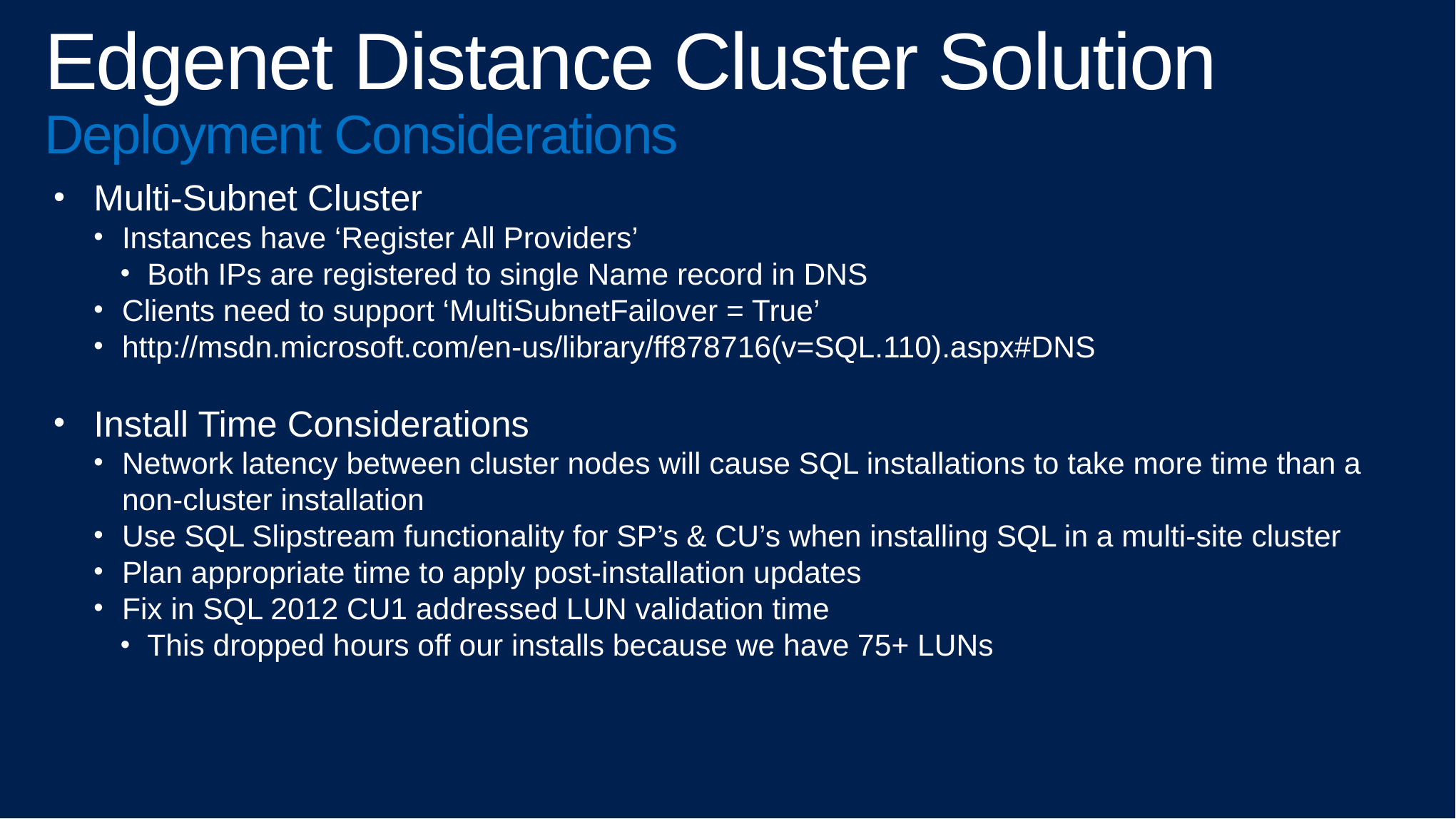

# Edgenet Distance Cluster Solution Deployment Considerations
Multi-Subnet Cluster
Instances have ‘Register All Providers’
Both IPs are registered to single Name record in DNS
Clients need to support ‘MultiSubnetFailover = True’
http://msdn.microsoft.com/en-us/library/ff878716(v=SQL.110).aspx#DNS

Install Time Considerations
Network latency between cluster nodes will cause SQL installations to take more time than a non-cluster installation
Use SQL Slipstream functionality for SP’s & CU’s when installing SQL in a multi-site cluster
Plan appropriate time to apply post-installation updates
Fix in SQL 2012 CU1 addressed LUN validation time
This dropped hours off our installs because we have 75+ LUNs